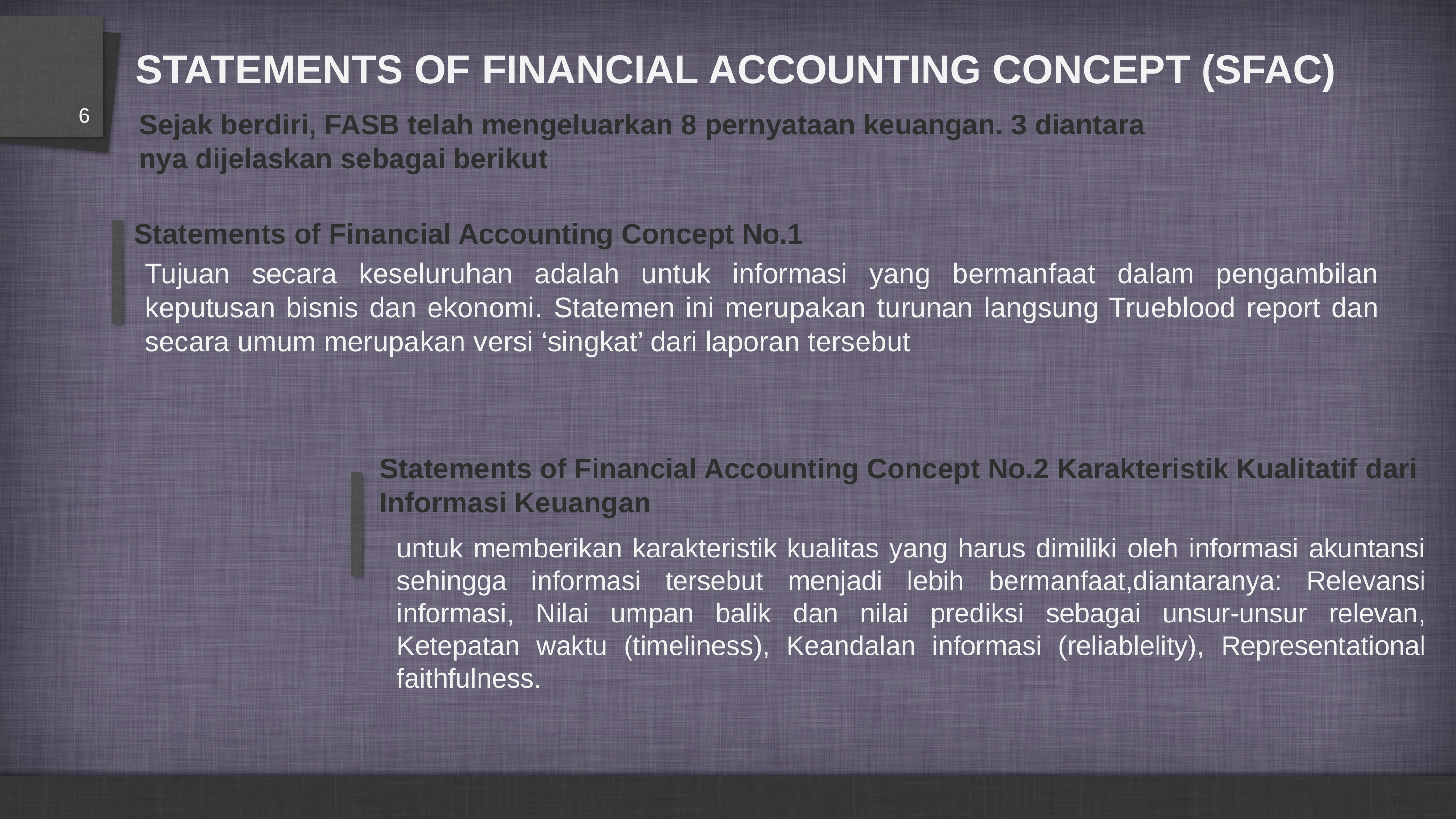

# STATEMENTS OF FINANCIAL ACCOUNTING CONCEPT (SFAC)
6
Sejak berdiri, FASB telah mengeluarkan 8 pernyataan keuangan. 3 diantara nya dijelaskan sebagai berikut
Statements of Financial Accounting Concept No.1
Tujuan secara keseluruhan adalah untuk informasi yang bermanfaat dalam pengambilan keputusan bisnis dan ekonomi. Statemen ini merupakan turunan langsung Trueblood report dan secara umum merupakan versi ‘singkat’ dari laporan tersebut
Statements of Financial Accounting Concept No.2 Karakteristik Kualitatif dari Informasi Keuangan
untuk memberikan karakteristik kualitas yang harus dimiliki oleh informasi akuntansi sehingga informasi tersebut menjadi lebih bermanfaat,diantaranya: Relevansi informasi, Nilai umpan balik dan nilai prediksi sebagai unsur-unsur relevan, Ketepatan waktu (timeliness), Keandalan informasi (reliablelity), Representational faithfulness.